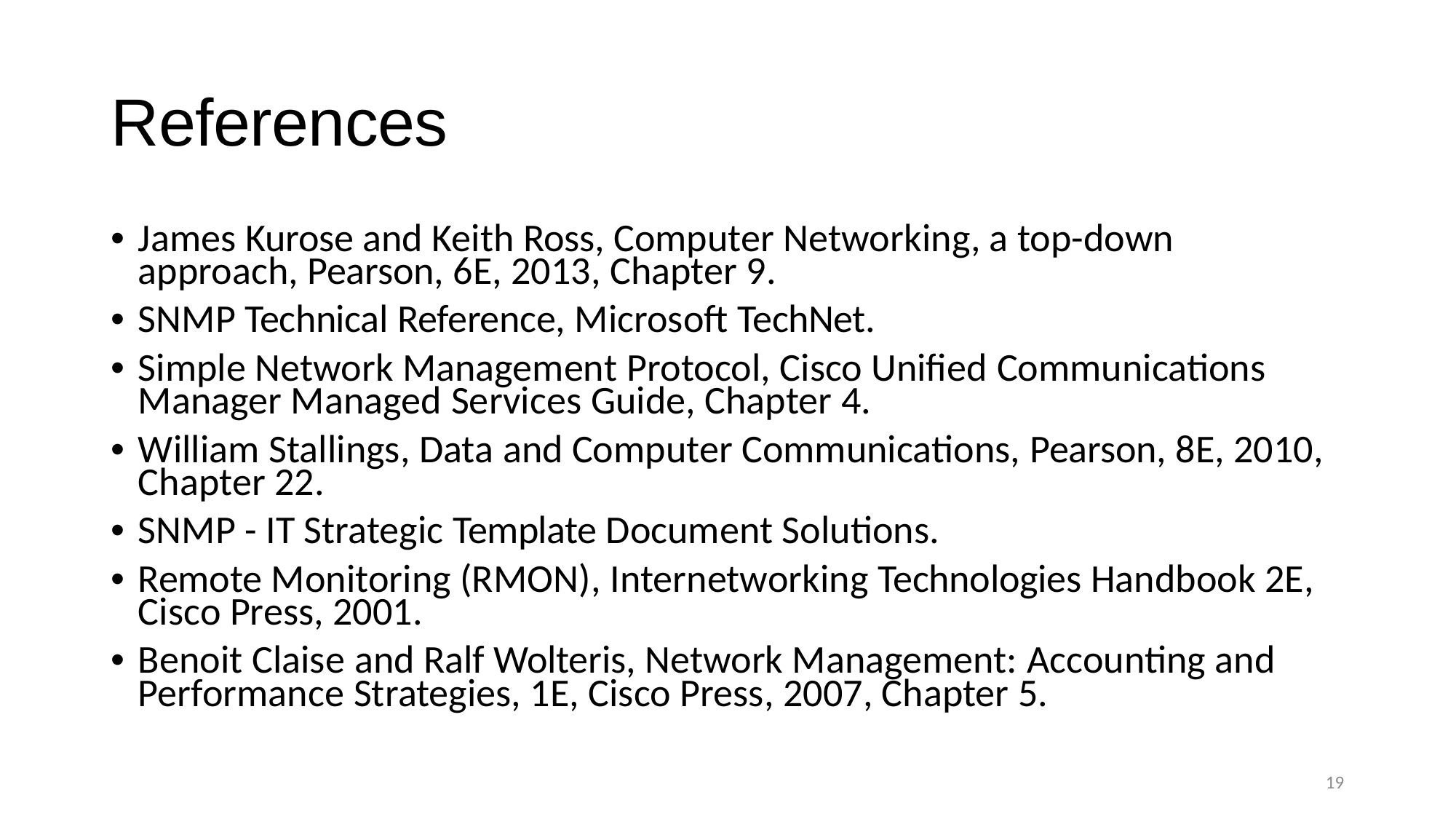

References
• James Kurose and Keith Ross, Computer Networking, a top-down
approach, Pearson, 6E, 2013, Chapter 9.
• SNMP Technical Reference, Microsoft TechNet.
• Simple Network Management Protocol, Cisco Unified Communications
Manager Managed Services Guide, Chapter 4.
• William Stallings, Data and Computer Communications, Pearson, 8E, 2010,
Chapter 22.
• SNMP - IT Strategic Template Document Solutions.
• Remote Monitoring (RMON), Internetworking Technologies Handbook 2E,
Cisco Press, 2001.
• Benoit Claise and Ralf Wolteris, Network Management: Accounting and
Performance Strategies, 1E, Cisco Press, 2007, Chapter 5.
19